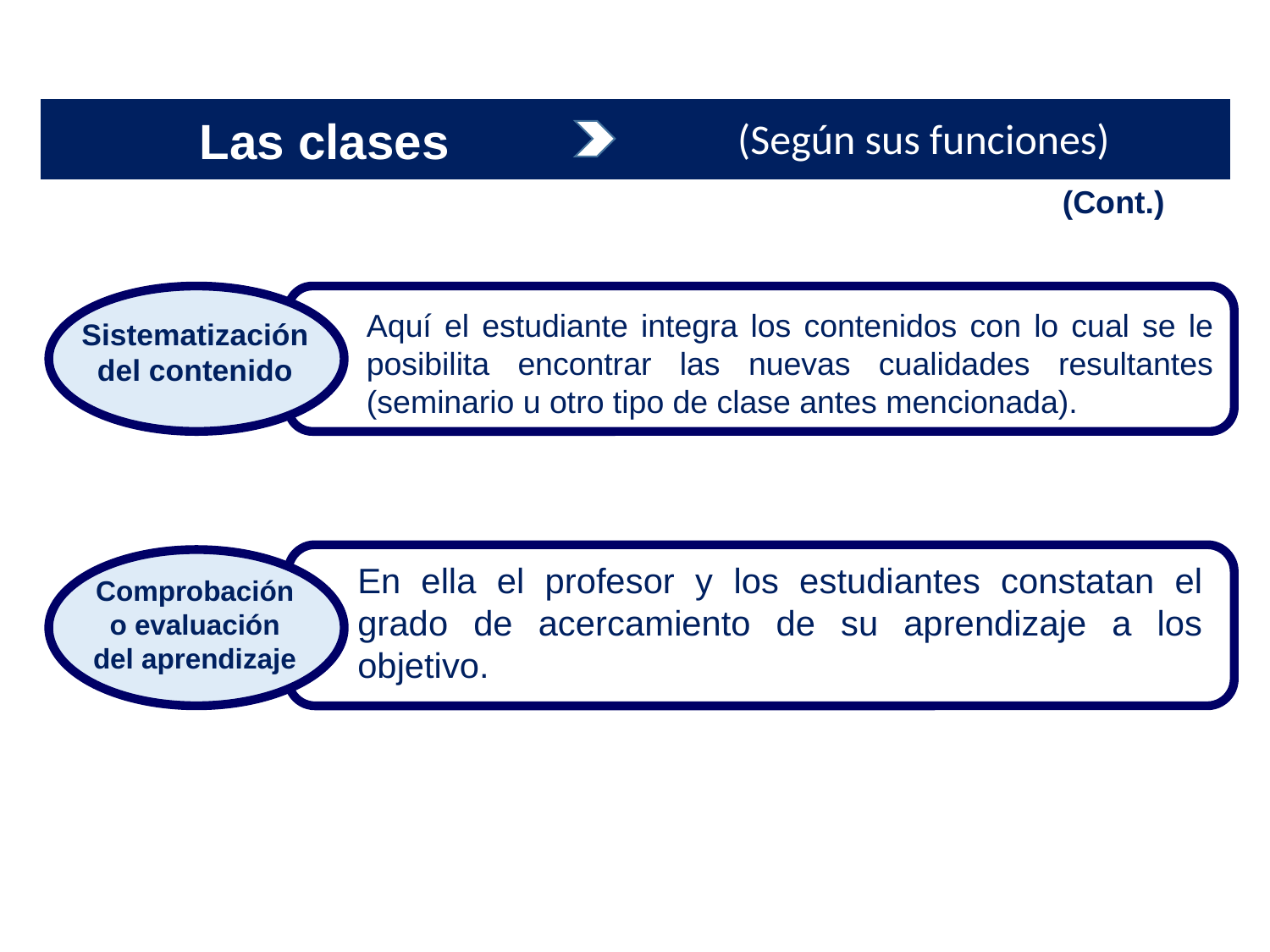

Las clases
(Según sus funciones)

(Cont.)

Aquí el estudiante integra los contenidos con lo cual se le posibilita encontrar las nuevas cualidades resultantes (seminario u otro tipo de clase antes mencionada).
Sistematización del contenido

En ella el profesor y los estudiantes constatan el grado de acercamiento de su aprendizaje a los objetivo.
Comprobación o evaluación del aprendizaje